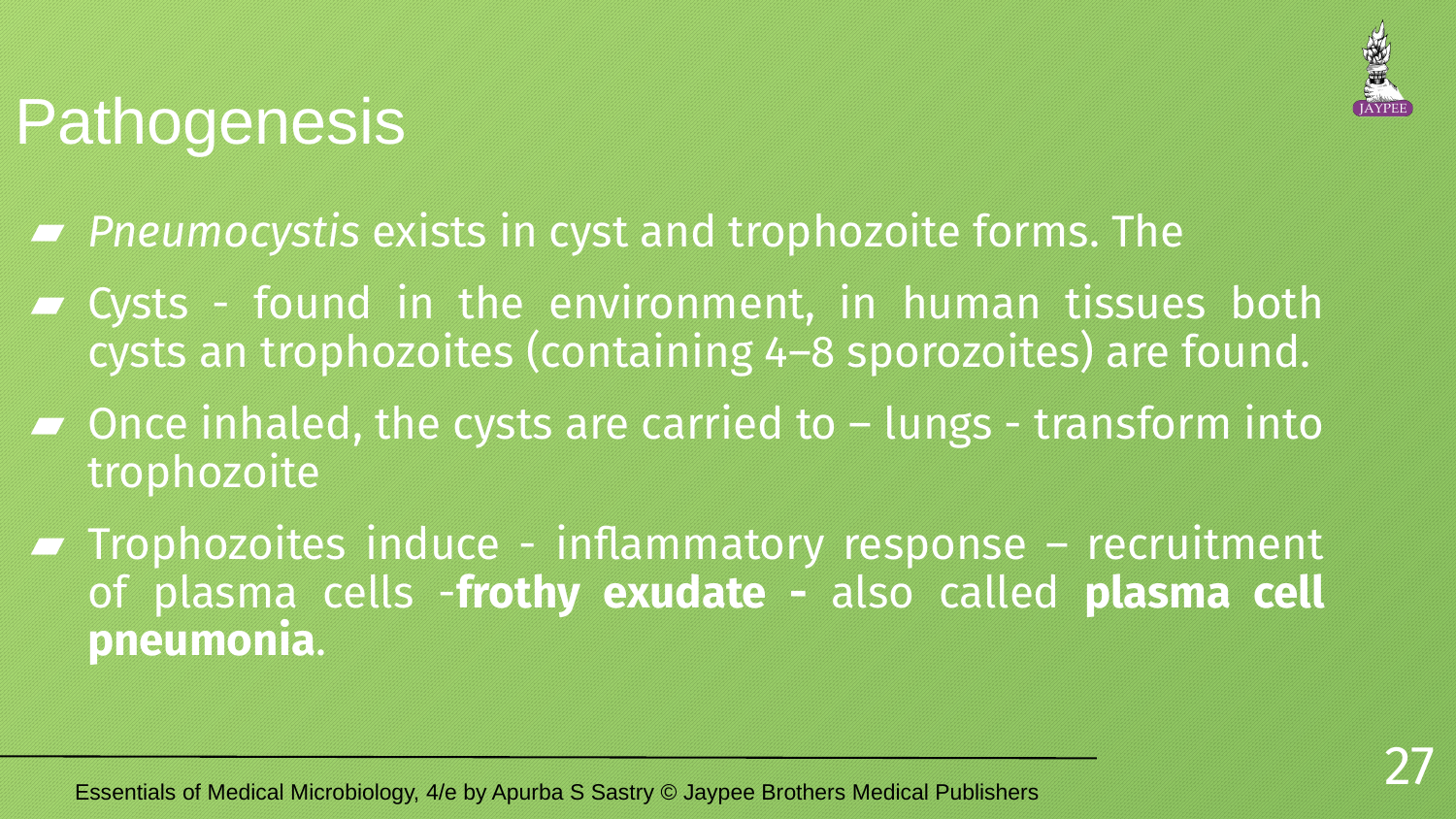

# Pathogenesis
Pneumocystis exists in cyst and trophozoite forms. The
Cysts - found in the environment, in human tissues both cysts an trophozoites (containing 4–8 sporozoites) are found.
Once inhaled, the cysts are carried to – lungs - transform into trophozoite
Trophozoites induce - inflammatory response – recruitment of plasma cells -frothy exudate - also called plasma cell pneumonia.
27